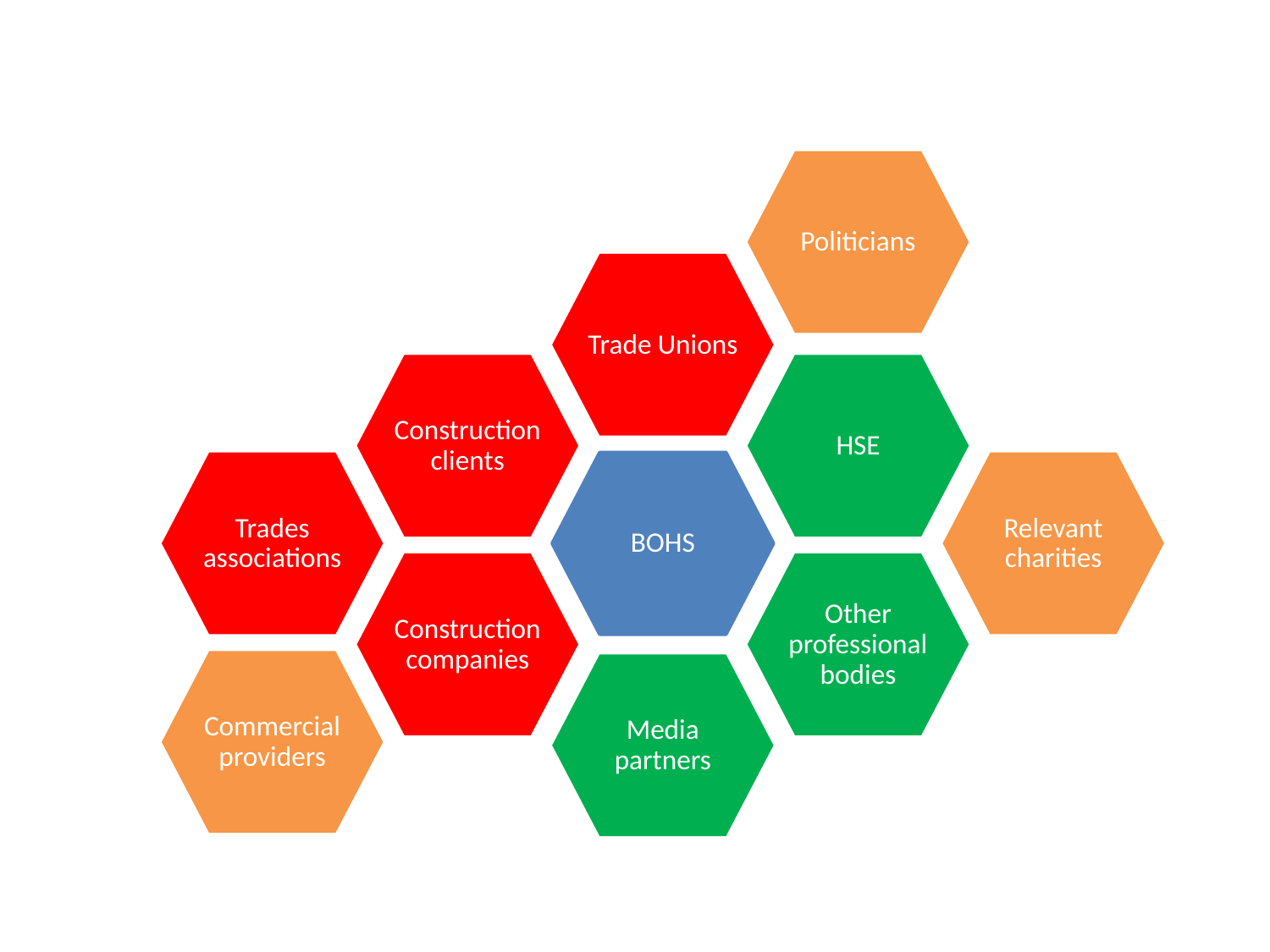

Politicians
Trade Unions
Construction clients
HSE
Trades associations
BOHS
Relevant charities
Construction companies
Other professional bodies
Commercial providers
Media partners